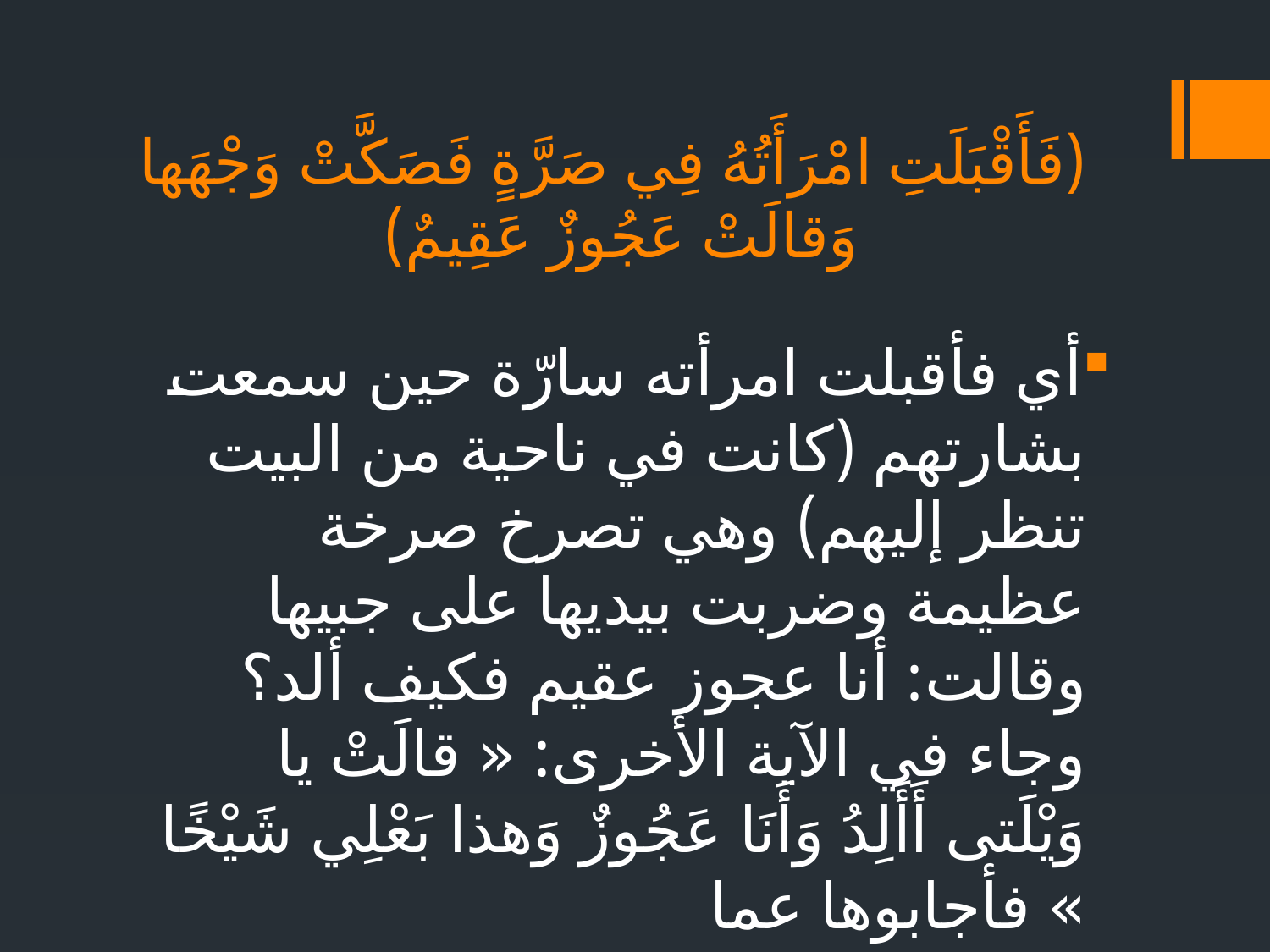

# (فَأَقْبَلَتِ امْرَأَتُهُ فِي صَرَّةٍ فَصَكَّتْ وَجْهَها وَقالَتْ عَجُوزٌ عَقِيمٌ)
أي فأقبلت امرأته سارّة حين سمعت بشارتهم (كانت في ناحية من البيت تنظر إليهم) وهي تصرخ صرخة عظيمة وضربت بيديها على جبيها وقالت: أنا عجوز عقيم فكيف ألد؟ وجاء في الآية الأخرى: « قالَتْ يا وَيْلَتى أَأَلِدُ وَأَنَا عَجُوزٌ وَهذا بَعْلِي شَيْخًا » فأجابوها عما